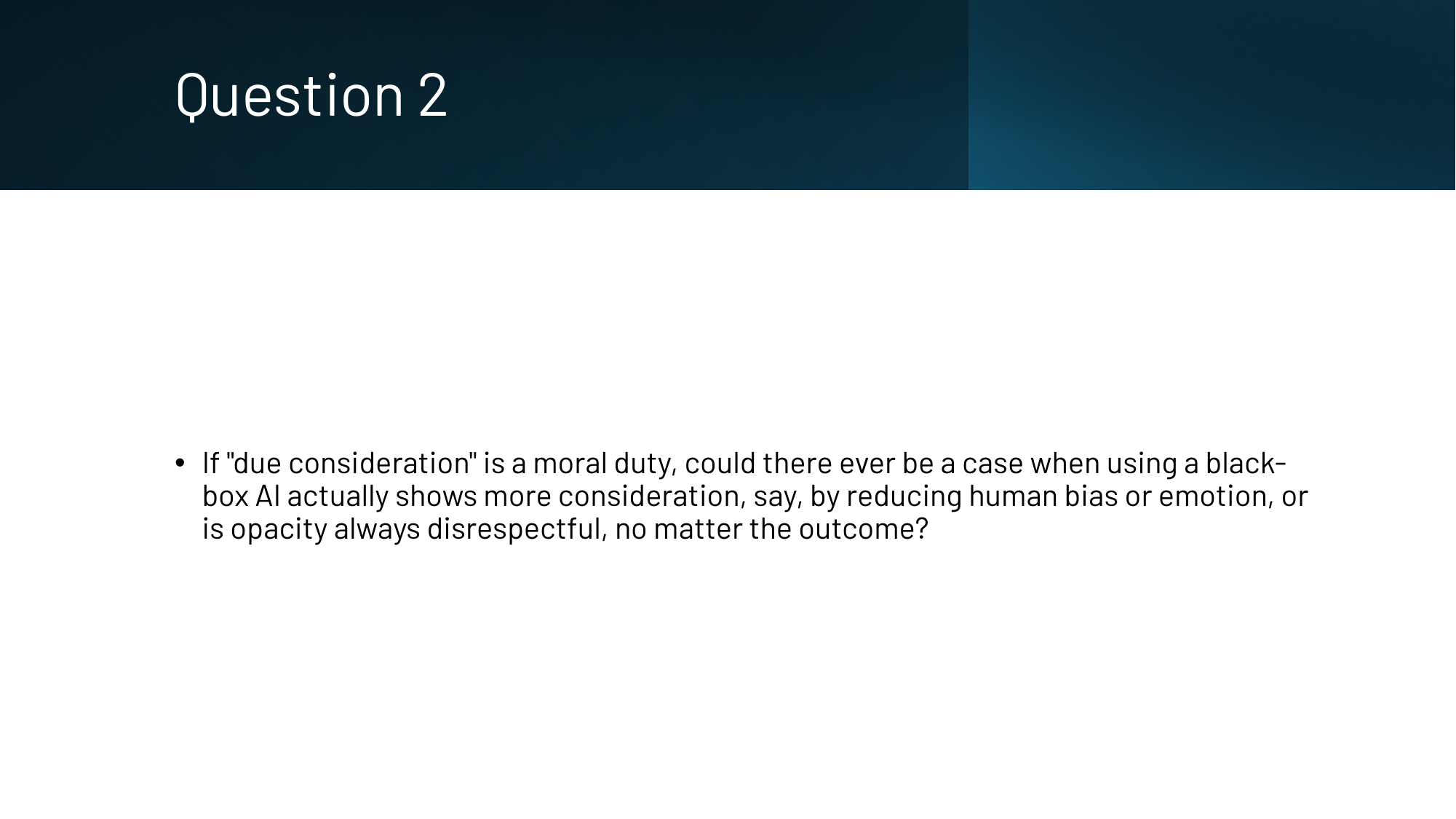

# Question 2
If "due consideration" is a moral duty, could there ever be a case when using a black-box AI actually shows more consideration, say, by reducing human bias or emotion, or is opacity always disrespectful, no matter the outcome?